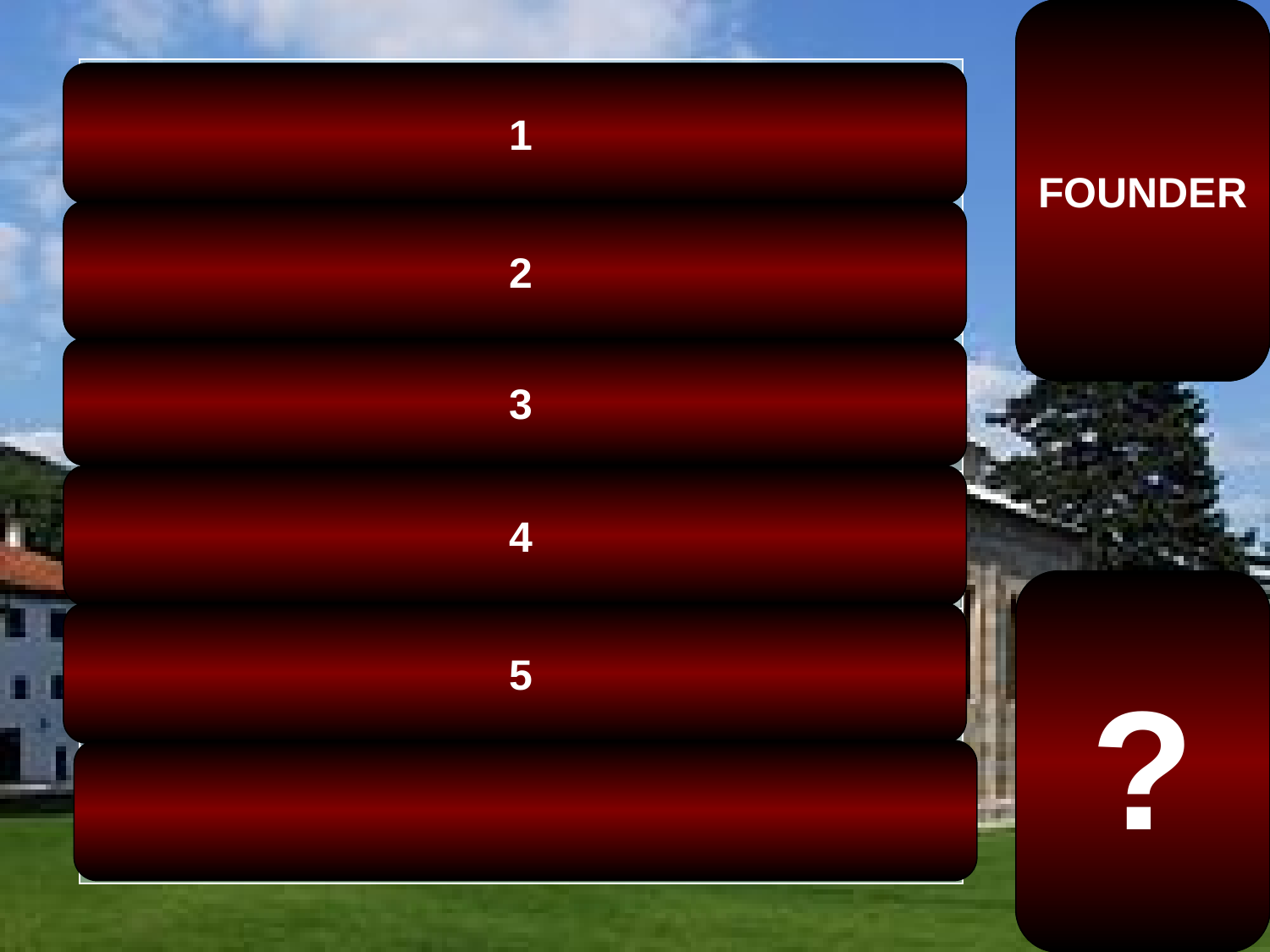

FOUNDER
| … OF GOD |
| --- |
| GUARDIAN |
| FALLEN |
| MICHAEL |
| GABRIEL |
| ANGEL |
 1
 2
 3
 4
Visoki Dečani
 monastery,
 located near
Decani,
Kosovo and Metohija.
 It was founded
in the first half
of the 14th century
by Serbian
king Stefan Decanski.
?
 5